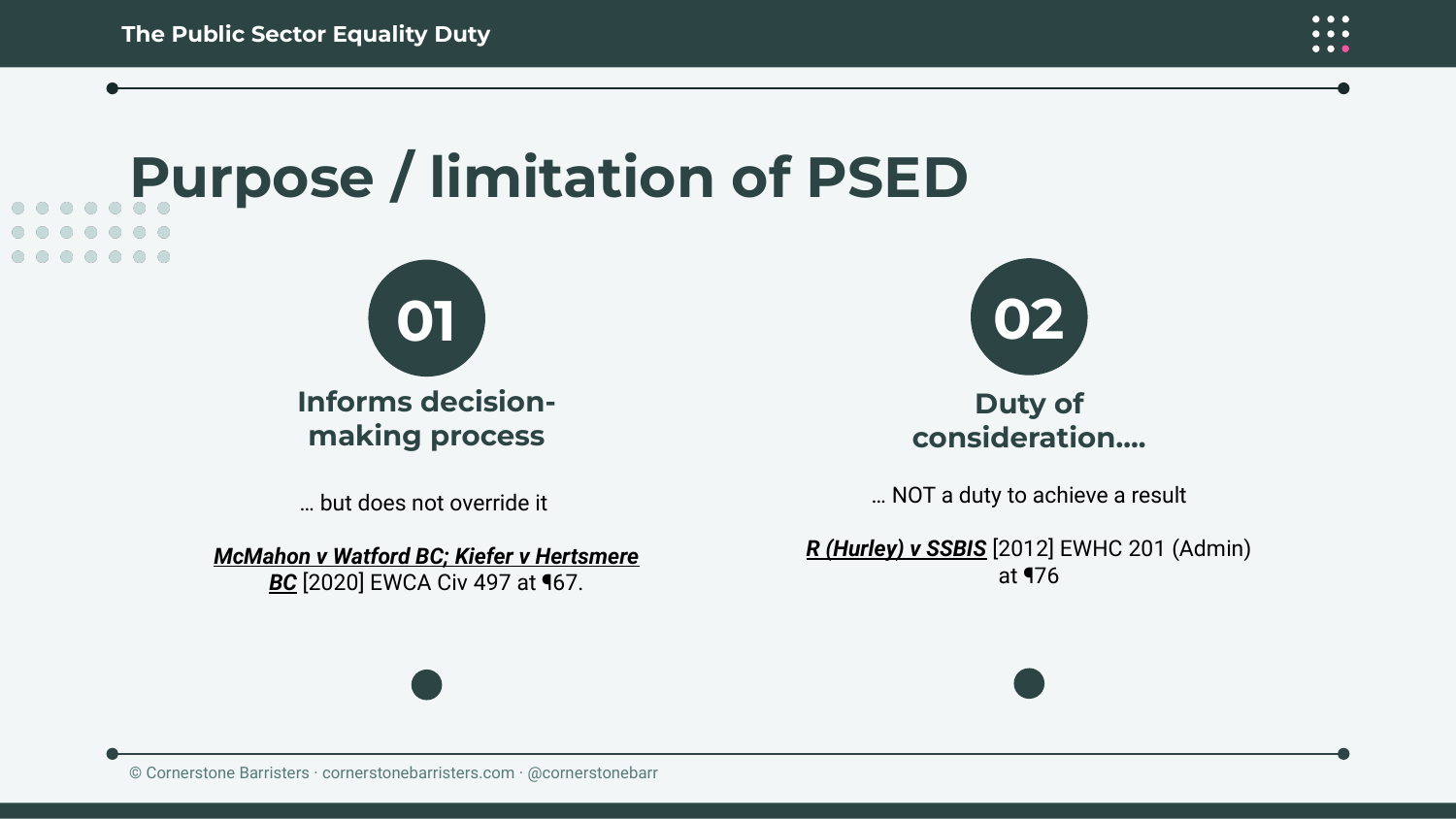

The Public Sector Equality Duty
# Purpose / limitation of PSED
Informs decision-making process
Duty of consideration….

… but does not override it

McMahon v Watford BC; Kiefer v Hertsmere BC [2020] EWCA Civ 497 at ¶67.

… NOT a duty to achieve a result

R (Hurley) v SSBIS [2012] EWHC 201 (Admin) at ¶76